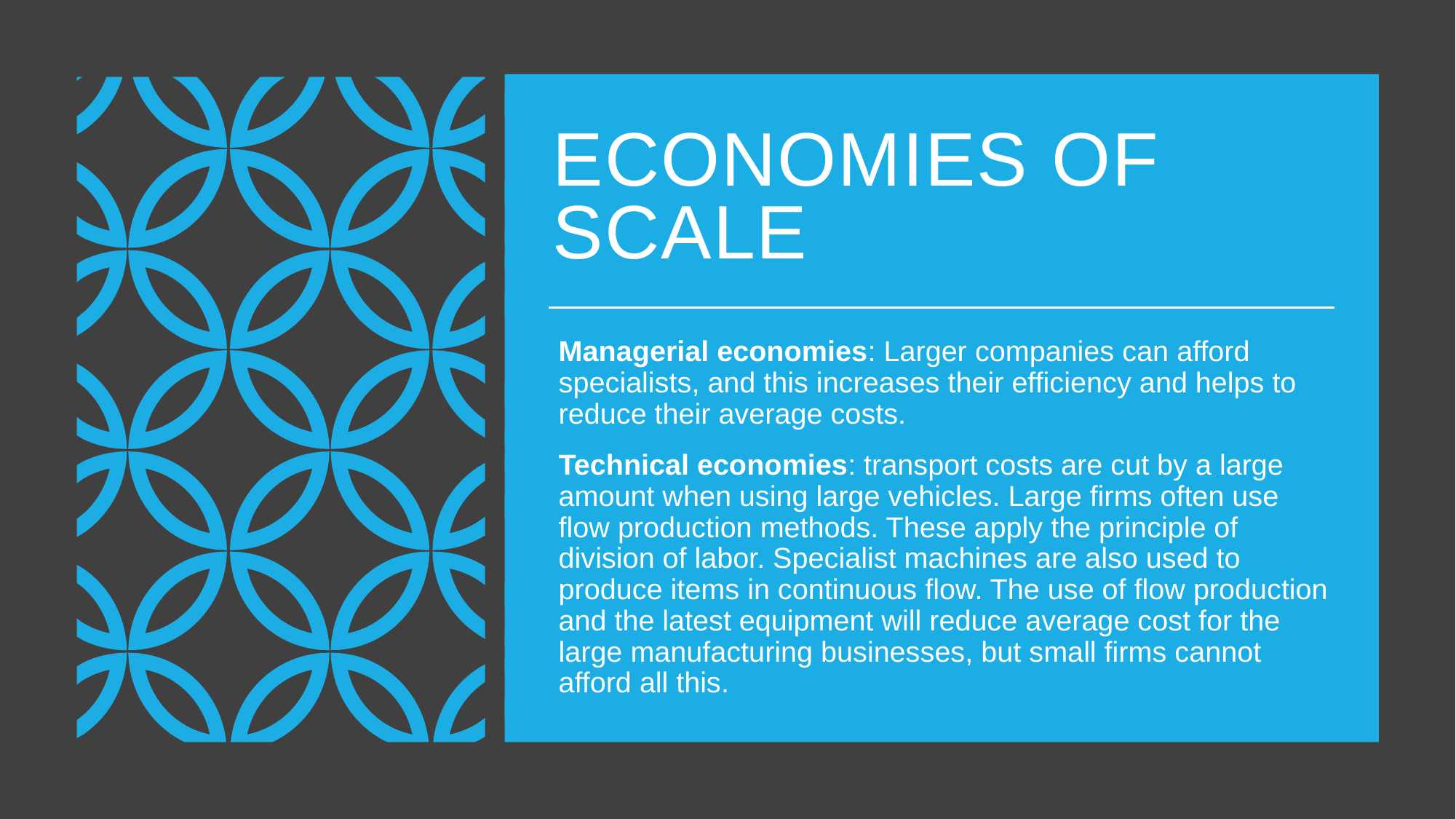

# Economies of scale

Managerial economies: Larger companies can afford specialists, and this increases their efficiency and helps to reduce their average costs.
Technical economies: transport costs are cut by a large amount when using large vehicles. Large firms often use flow production methods. These apply the principle of division of labor. Specialist machines are also used to produce items in continuous flow. The use of flow production and the latest equipment will reduce average cost for the large manufacturing businesses, but small firms cannot afford all this.